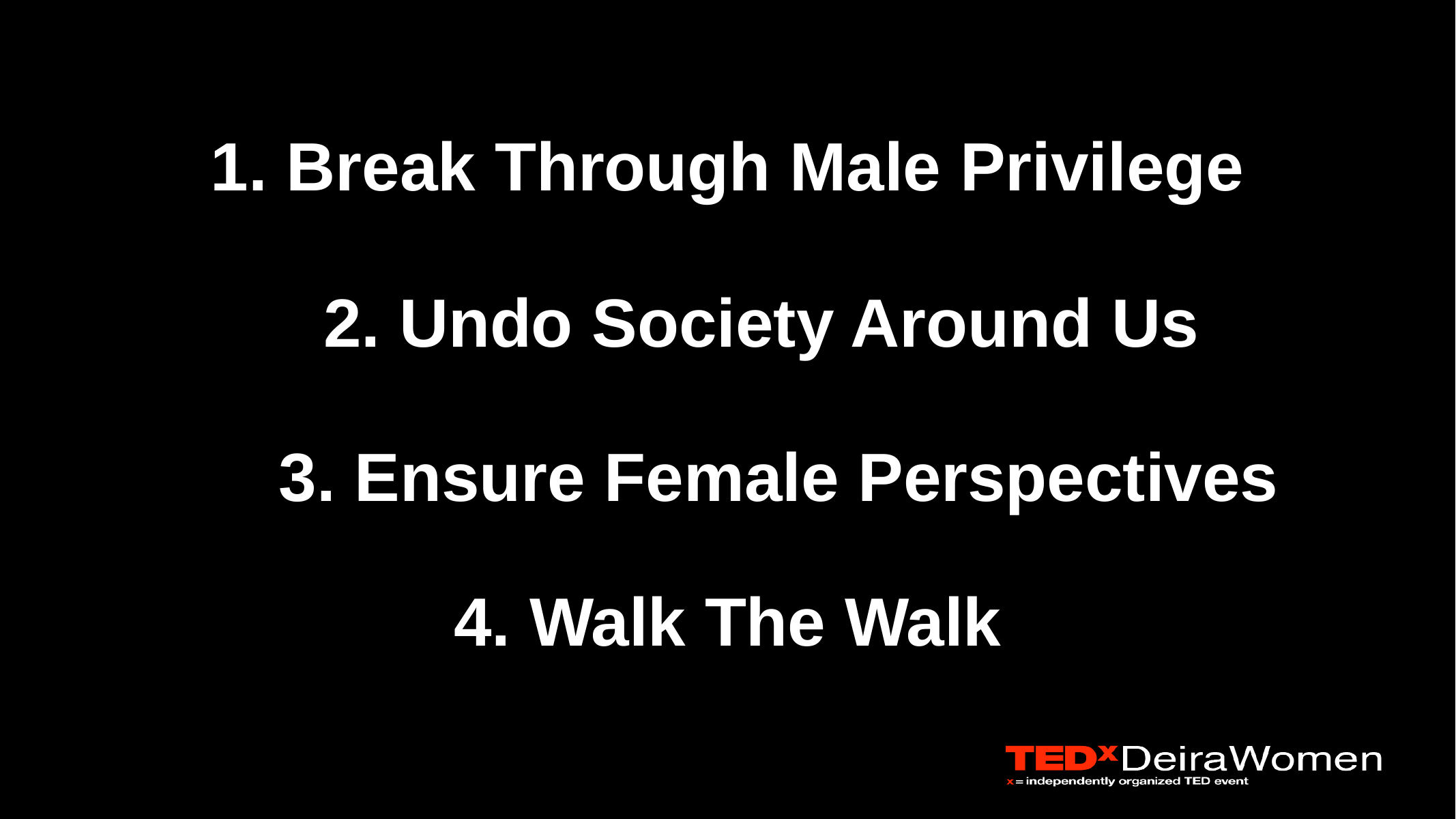

1. Break Through Male Privilege
2. Undo Society Around Us
3. Ensure Female Perspectives
4. Walk The Walk